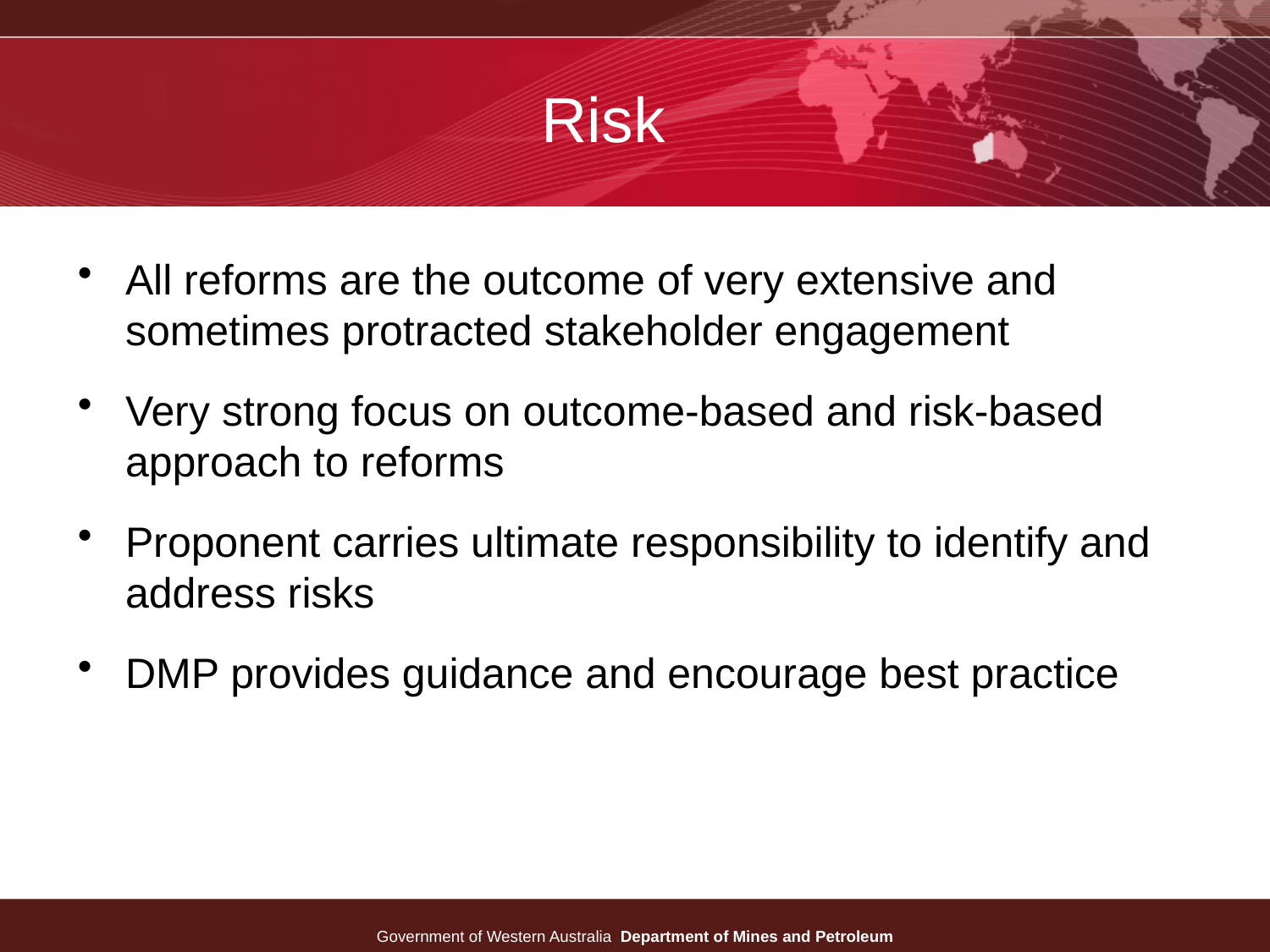

# Risk
All reforms are the outcome of very extensive and sometimes protracted stakeholder engagement
Very strong focus on outcome-based and risk-based approach to reforms
Proponent carries ultimate responsibility to identify and address risks
DMP provides guidance and encourage best practice